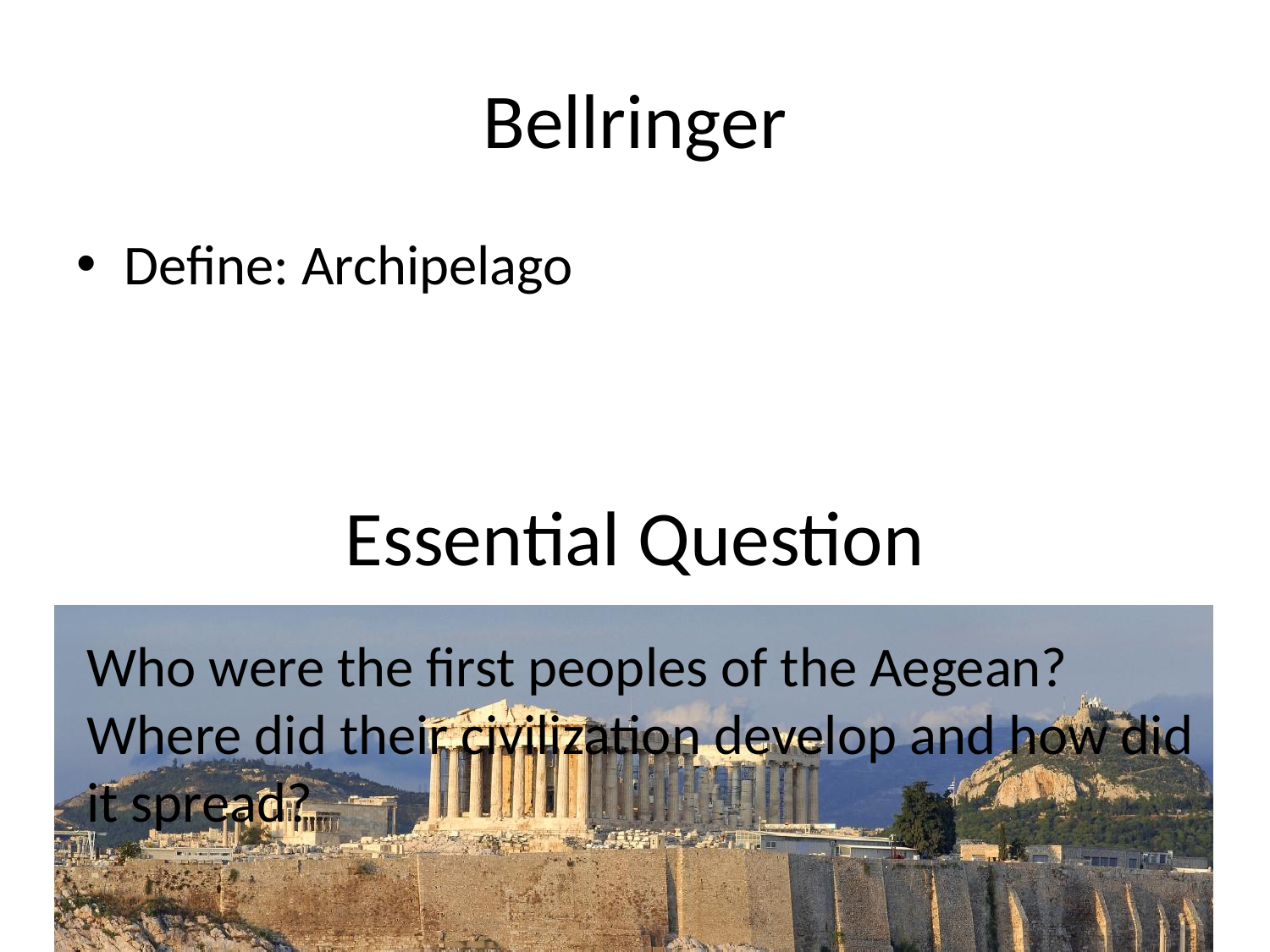

# Bellringer
Define: Archipelago
Essential Question
Who were the first peoples of the Aegean? Where did their civilization develop and how did it spread?